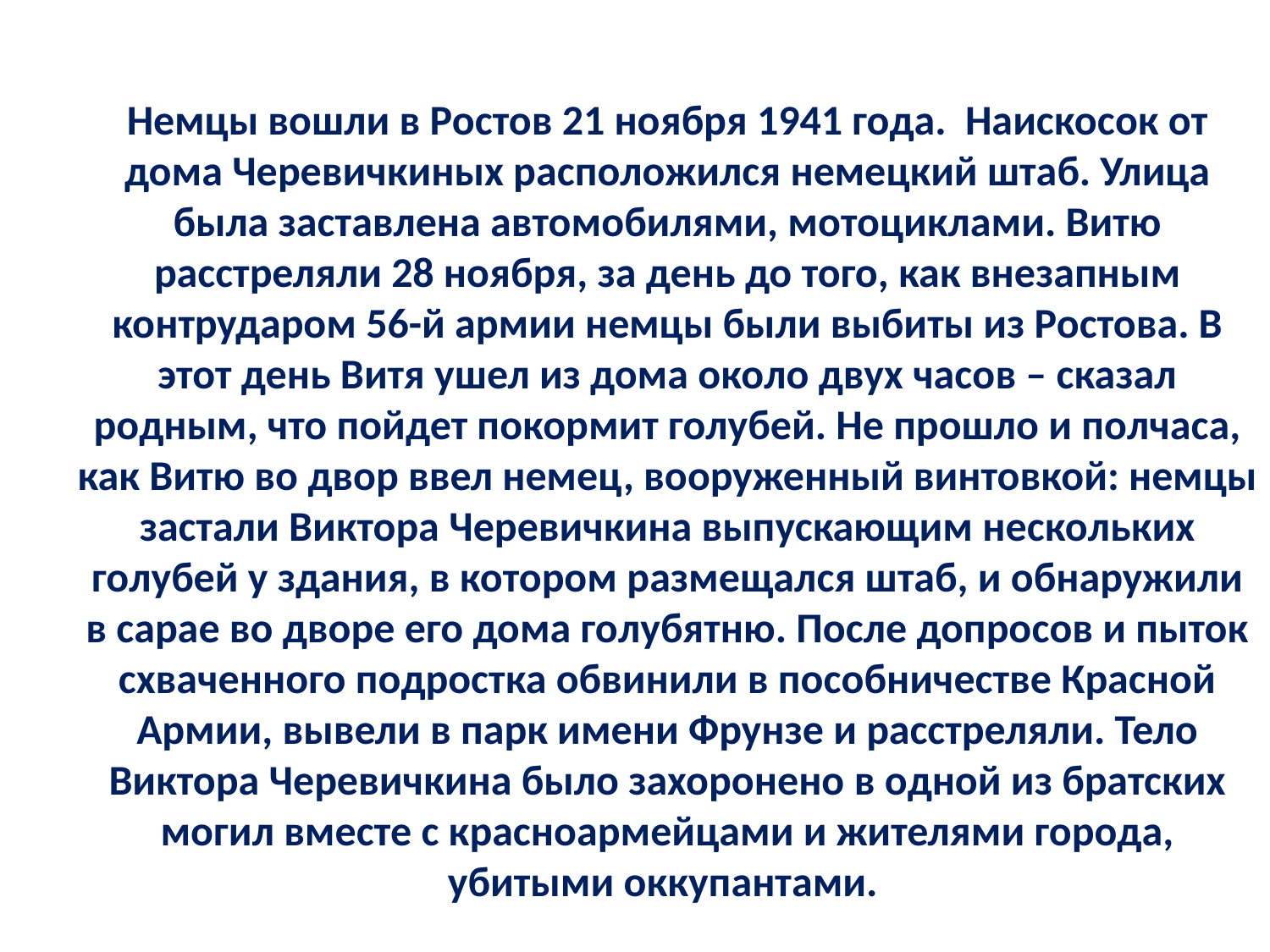

Немцы вошли в Ростов 21 ноября 1941 года.  Наискосок от дома Черевичкиных расположился немецкий штаб. Улица была заставлена автомобилями, мотоциклами. Витю расстреляли 28 ноября, за день до того, как внезапным контрударом 56-й армии немцы были выбиты из Ростова. В этот день Витя ушел из дома около двух часов – сказал родным, что пойдет покормит голубей. Не прошло и полчаса, как Витю во двор ввел немец, вооруженный винтовкой: немцы застали Виктора Черевичкина выпускающим нескольких голубей у здания, в котором размещался штаб, и обнаружили в сарае во дворе его дома голубятню. После допросов и пыток схваченного подростка обвинили в пособничестве Красной Армии, вывели в парк имени Фрунзе и расстреляли. Тело Виктора Черевичкина было захоронено в одной из братских могил вместе с красноармейцами и жителями города, убитыми оккупантами.